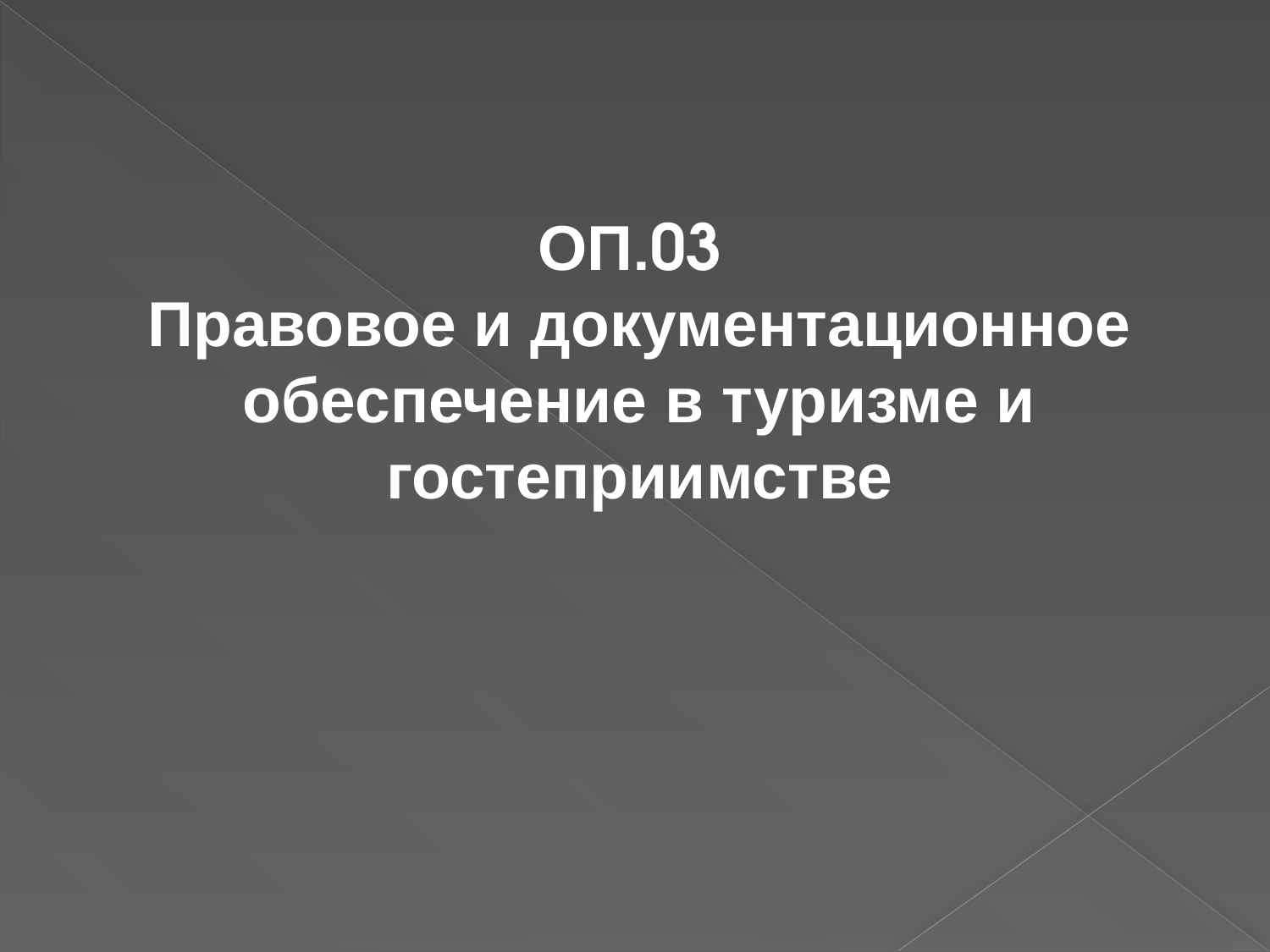

ОП.03
Правовое и документационное обеспечение в туризме и гостеприимстве